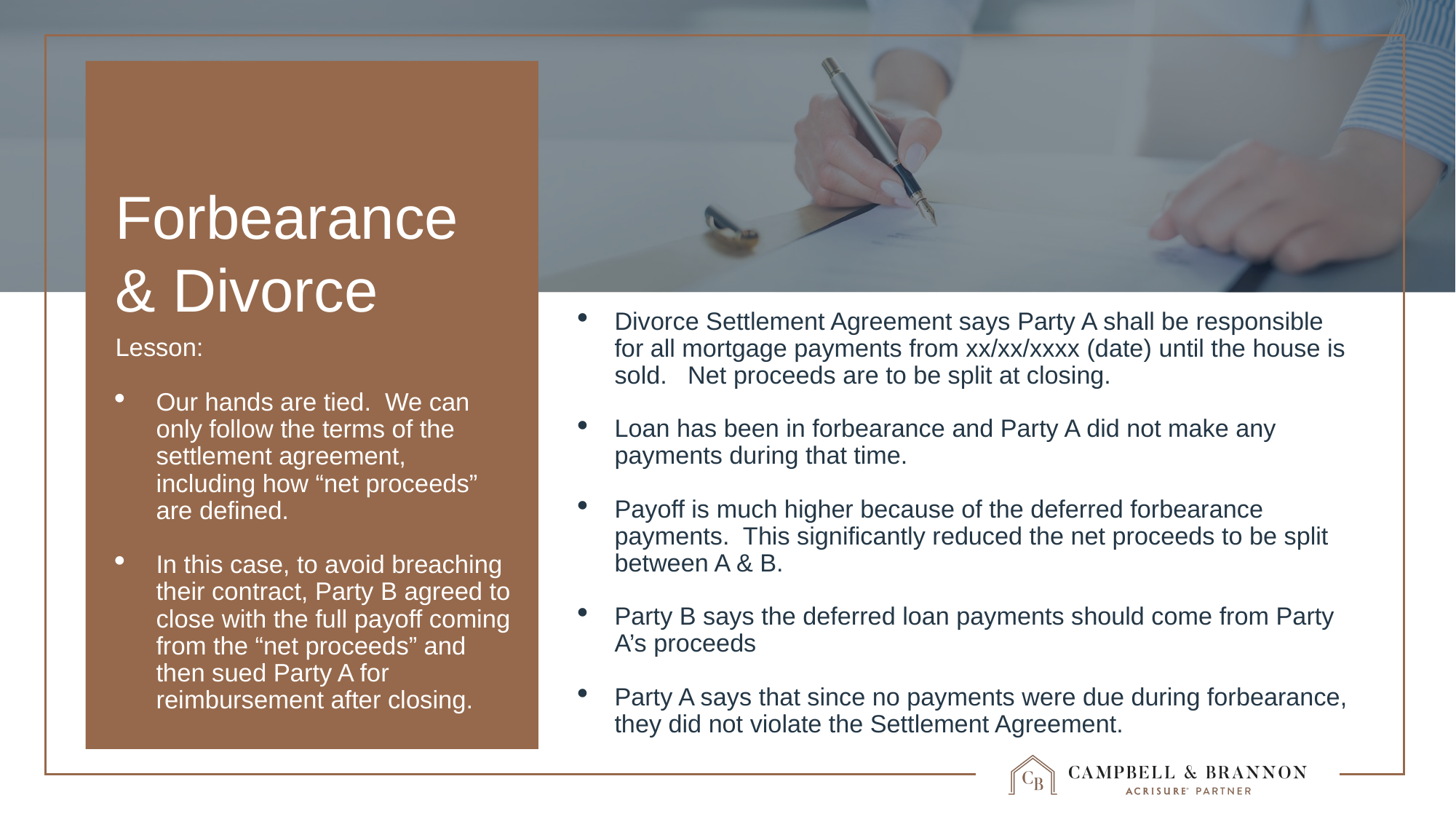

# Forbearance & Divorce
Divorce Settlement Agreement says Party A shall be responsible for all mortgage payments from xx/xx/xxxx (date) until the house is sold.   Net proceeds are to be split at closing.

Loan has been in forbearance and Party A did not make any payments during that time.

Payoff is much higher because of the deferred forbearance payments.  This significantly reduced the net proceeds to be split between A & B.

Party B says the deferred loan payments should come from Party A’s proceeds

Party A says that since no payments were due during forbearance, they did not violate the Settlement Agreement.

Lesson:

Our hands are tied.  We can only follow the terms of the settlement agreement, including how “net proceeds” are defined.

In this case, to avoid breaching their contract, Party B agreed to close with the full payoff coming from the “net proceeds” and then sued Party A for reimbursement after closing.